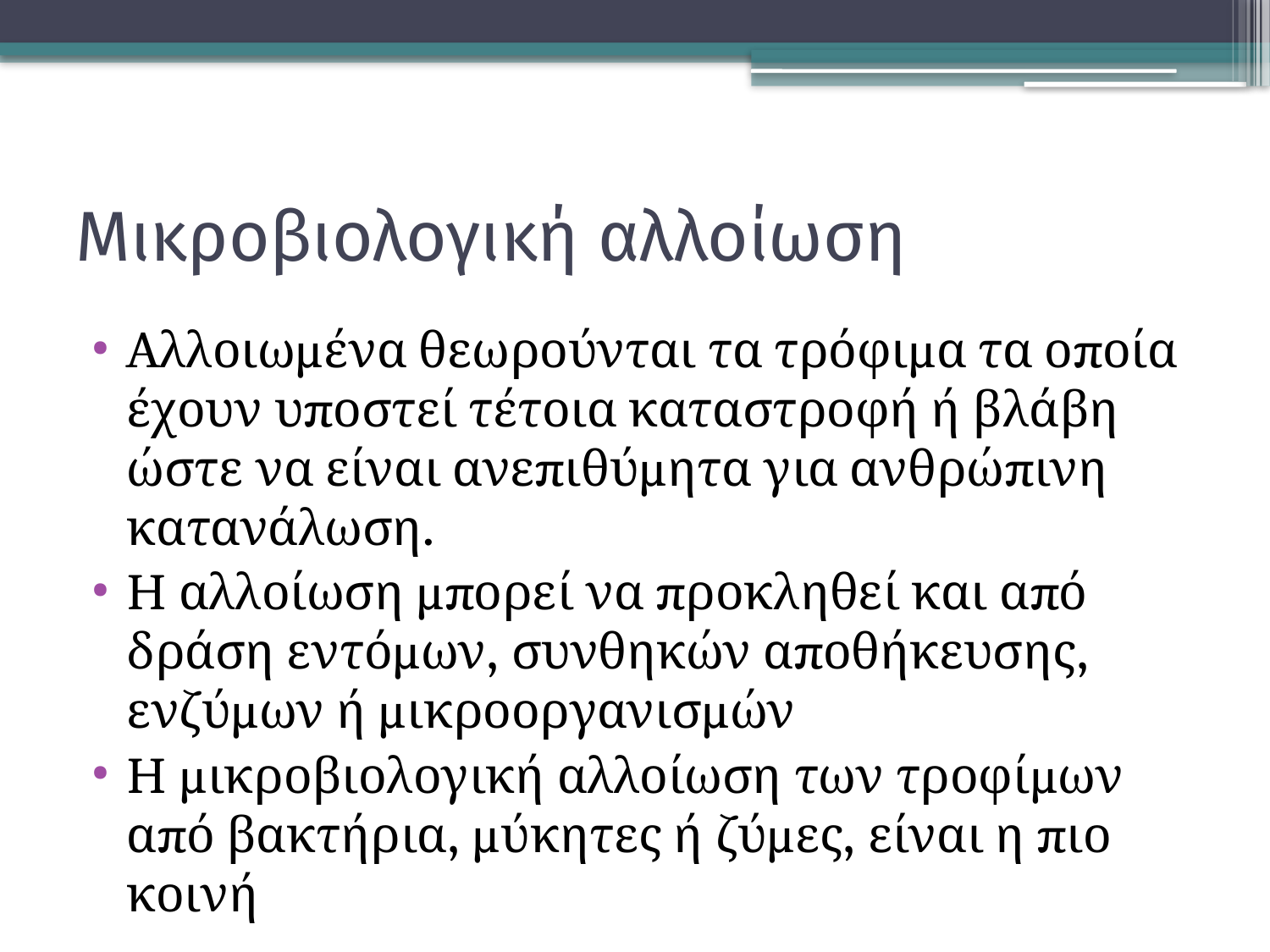

# Μικροβιολογική αλλοίωση
Αλλοιωμένα θεωρούνται τα τρόφιμα τα οποία έχουν υποστεί τέτοια καταστροφή ή βλάβη ώστε να είναι ανεπιθύμητα για ανθρώπινη κατανάλωση.
Η αλλοίωση μπορεί να προκληθεί και από δράση εντόμων, συνθηκών αποθήκευσης, ενζύμων ή μικροοργανισμών
Η μικροβιολογική αλλοίωση των τροφίμων από βακτήρια, μύκητες ή ζύμες, είναι η πιο κοινή